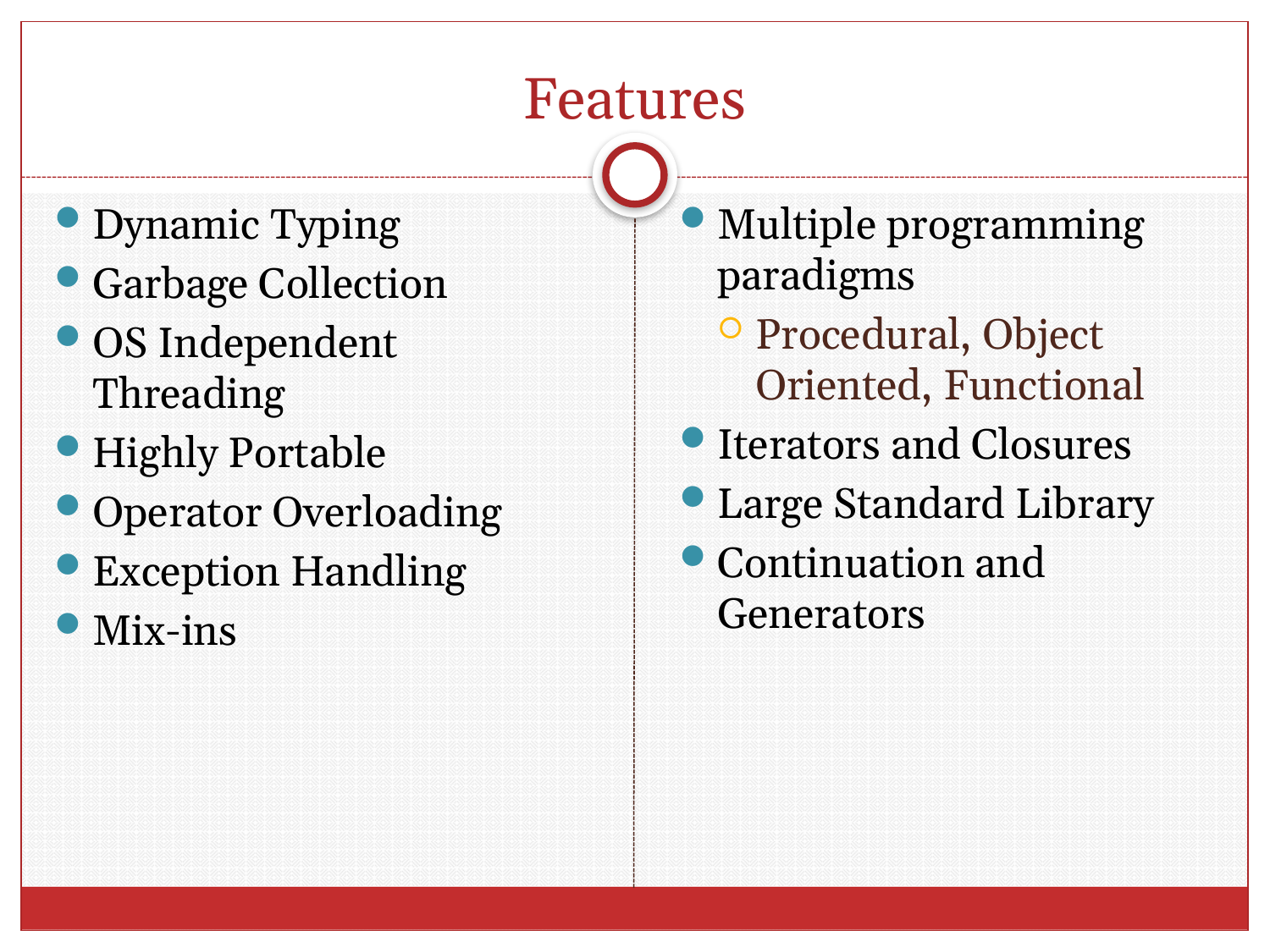

# Features
Dynamic Typing
Garbage Collection
OS Independent Threading
Highly Portable
Operator Overloading
Exception Handling
Mix-ins
Multiple programming paradigms
Procedural, Object Oriented, Functional
Iterators and Closures
Large Standard Library
Continuation and Generators